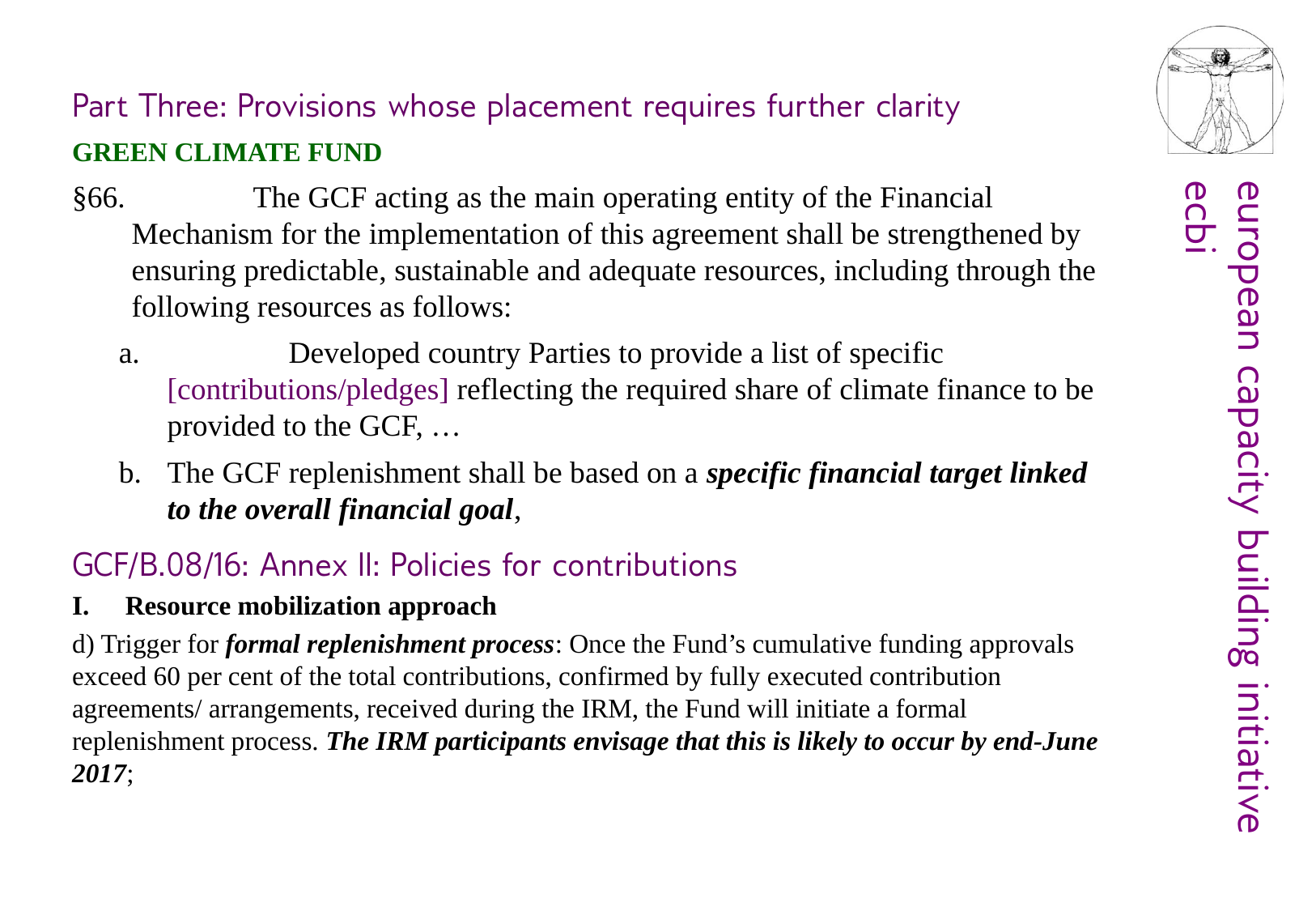

# Part Three: Provisions whose placement requires further clarity
GREEN CLIMATE FUND
§66. 	The GCF acting as the main operating entity of the Financial Mechanism for the implementation of this agreement shall be strengthened by ensuring predictable, sustainable and adequate resources, including through the following resources as follows:
a.		Developed country Parties to provide a list of specific [contributions/pledges] reflecting the required share of climate finance to be provided to the GCF, …
The GCF replenishment shall be based on a specific financial target linked to the overall financial goal,
GCF/B.08/16: Annex II: Policies for contributions
Resource mobilization approach
d) Trigger for formal replenishment process: Once the Fund’s cumulative funding approvals exceed 60 per cent of the total contributions, confirmed by fully executed contribution agreements/ arrangements, received during the IRM, the Fund will initiate a formal replenishment process. The IRM participants envisage that this is likely to occur by end-June 2017;